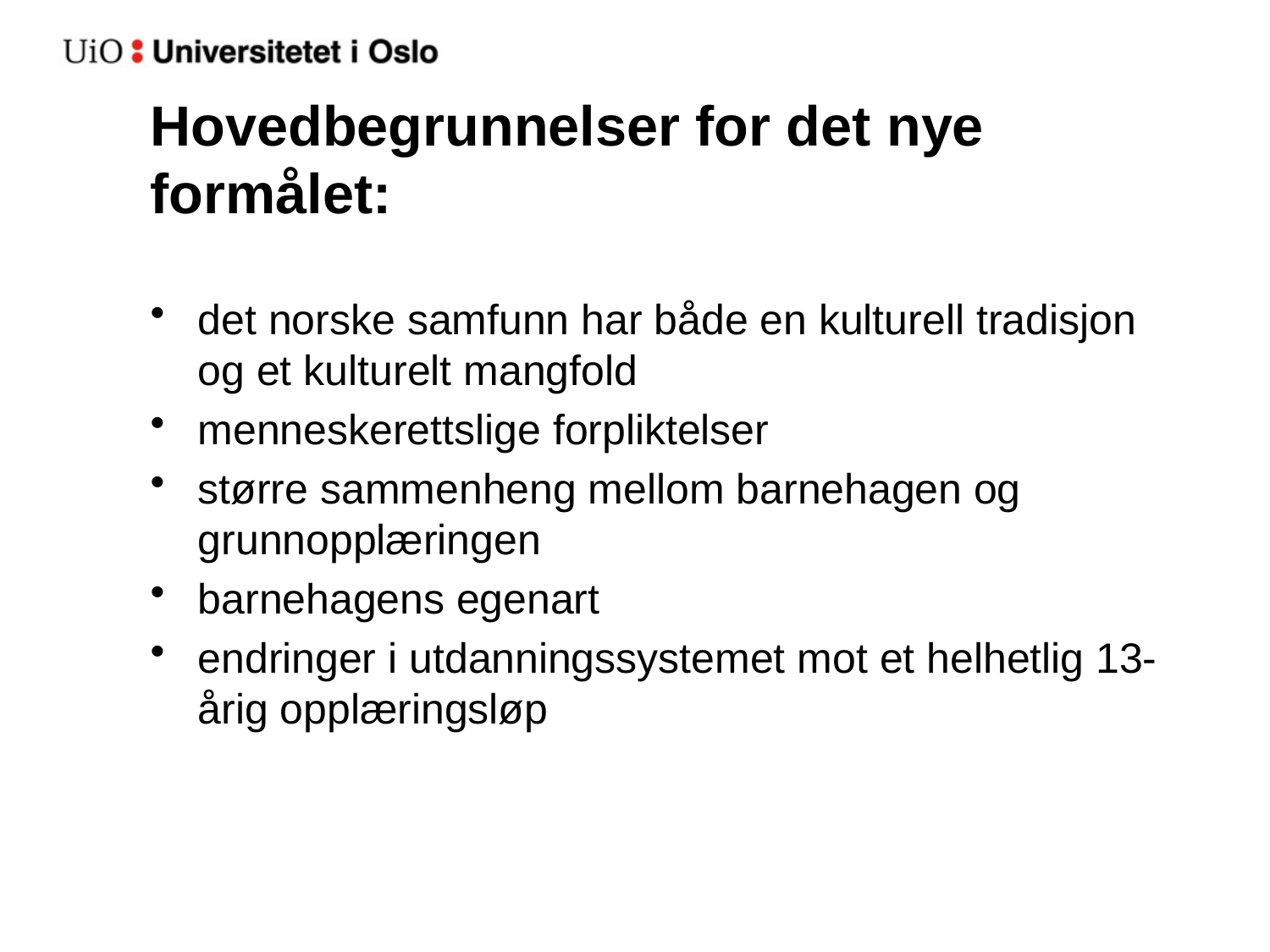

# Hovedbegrunnelser for det nye formålet:
det norske samfunn har både en kulturell tradisjon og et kulturelt mangfold
menneskerettslige forpliktelser
større sammenheng mellom barnehagen og grunnopplæringen
barnehagens egenart
endringer i utdanningssystemet mot et helhetlig 13-årig opplæringsløp